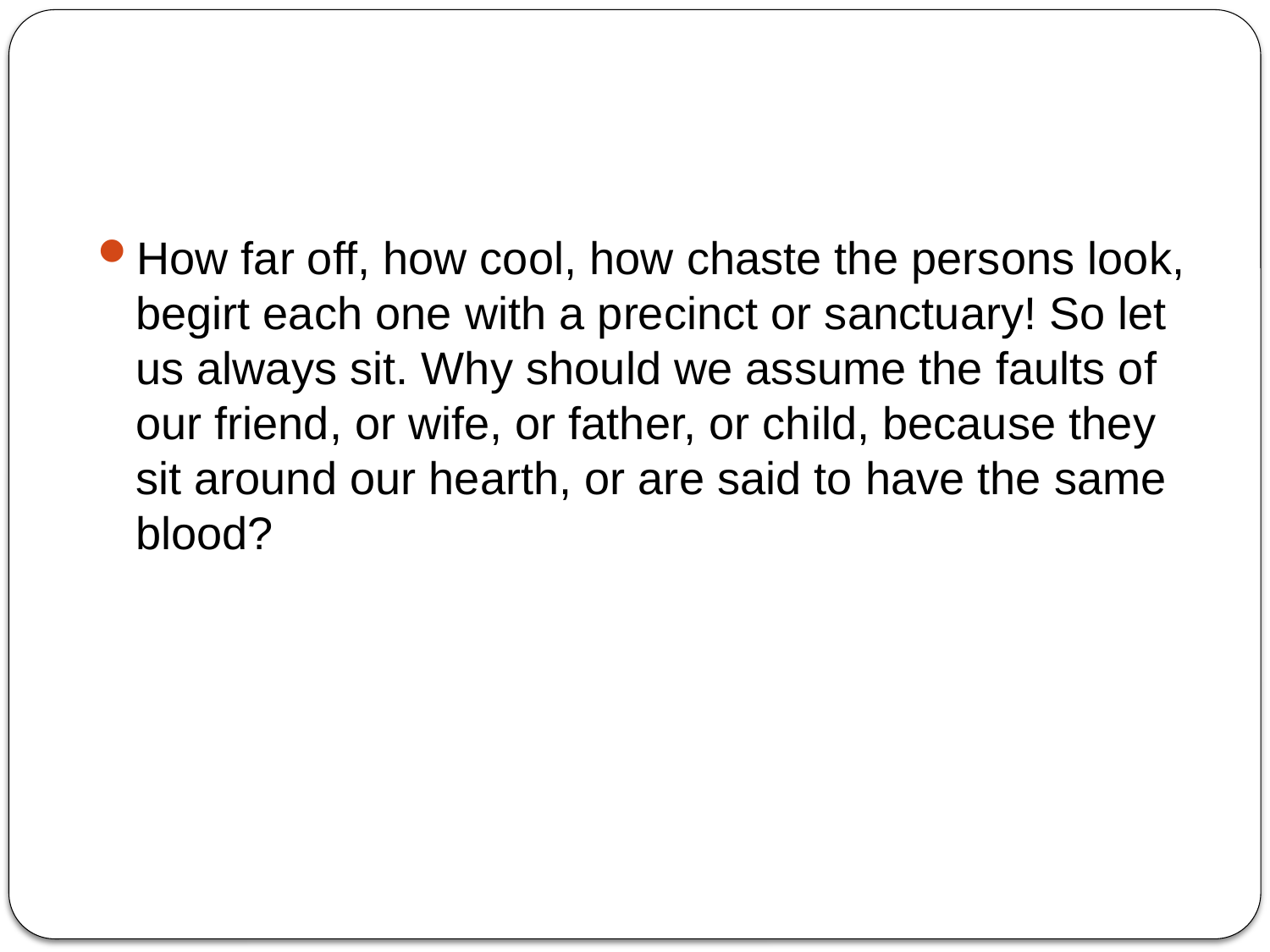

#
How far off, how cool, how chaste the persons look, begirt each one with a precinct or sanctuary! So let us always sit. Why should we assume the faults of our friend, or wife, or father, or child, because they sit around our hearth, or are said to have the same blood?